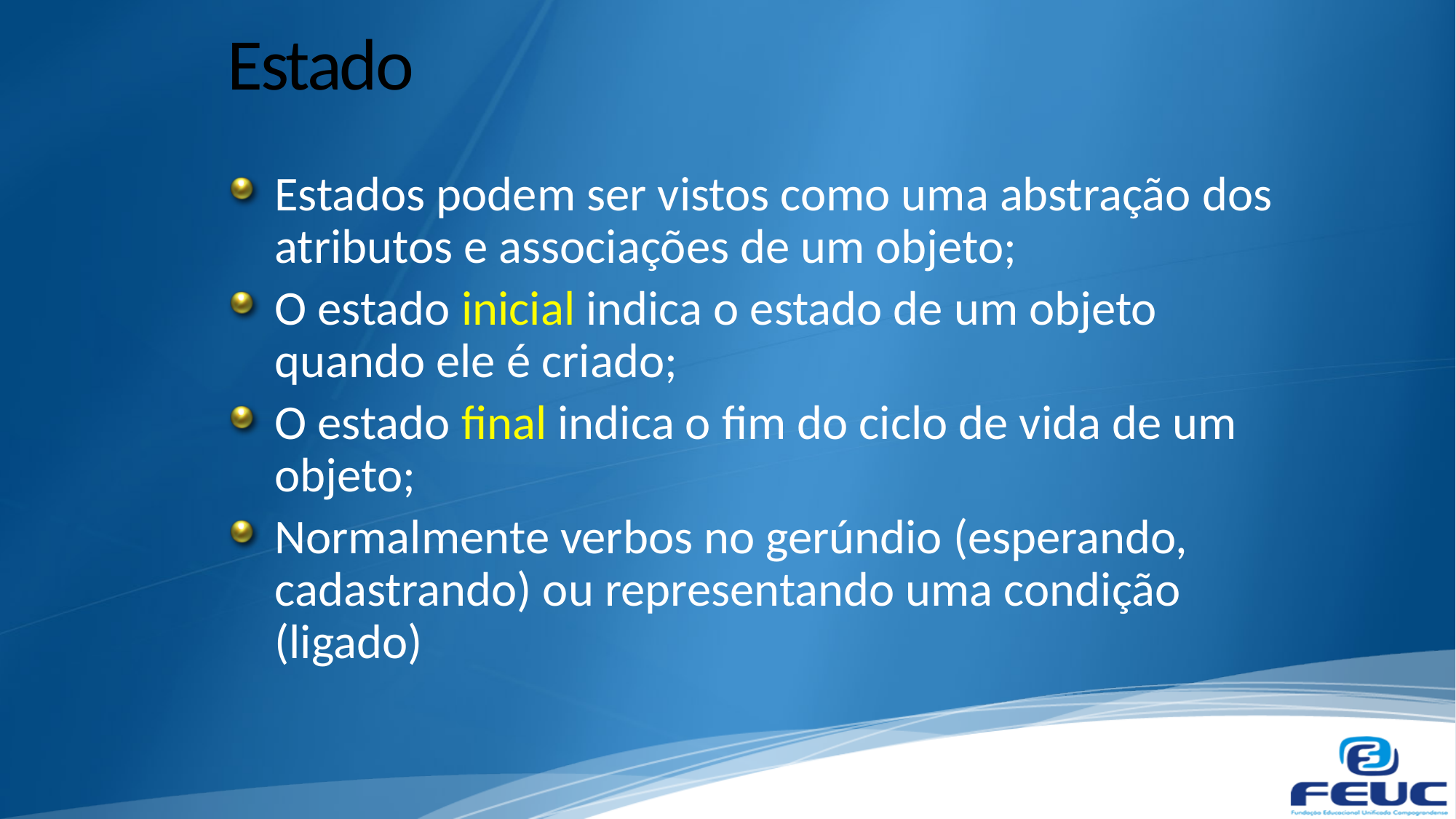

# Estado
Estados podem ser vistos como uma abstração dos atributos e associações de um objeto;
O estado inicial indica o estado de um objeto quando ele é criado;
O estado final indica o fim do ciclo de vida de um objeto;
Normalmente verbos no gerúndio (esperando, cadastrando) ou representando uma condição (ligado)